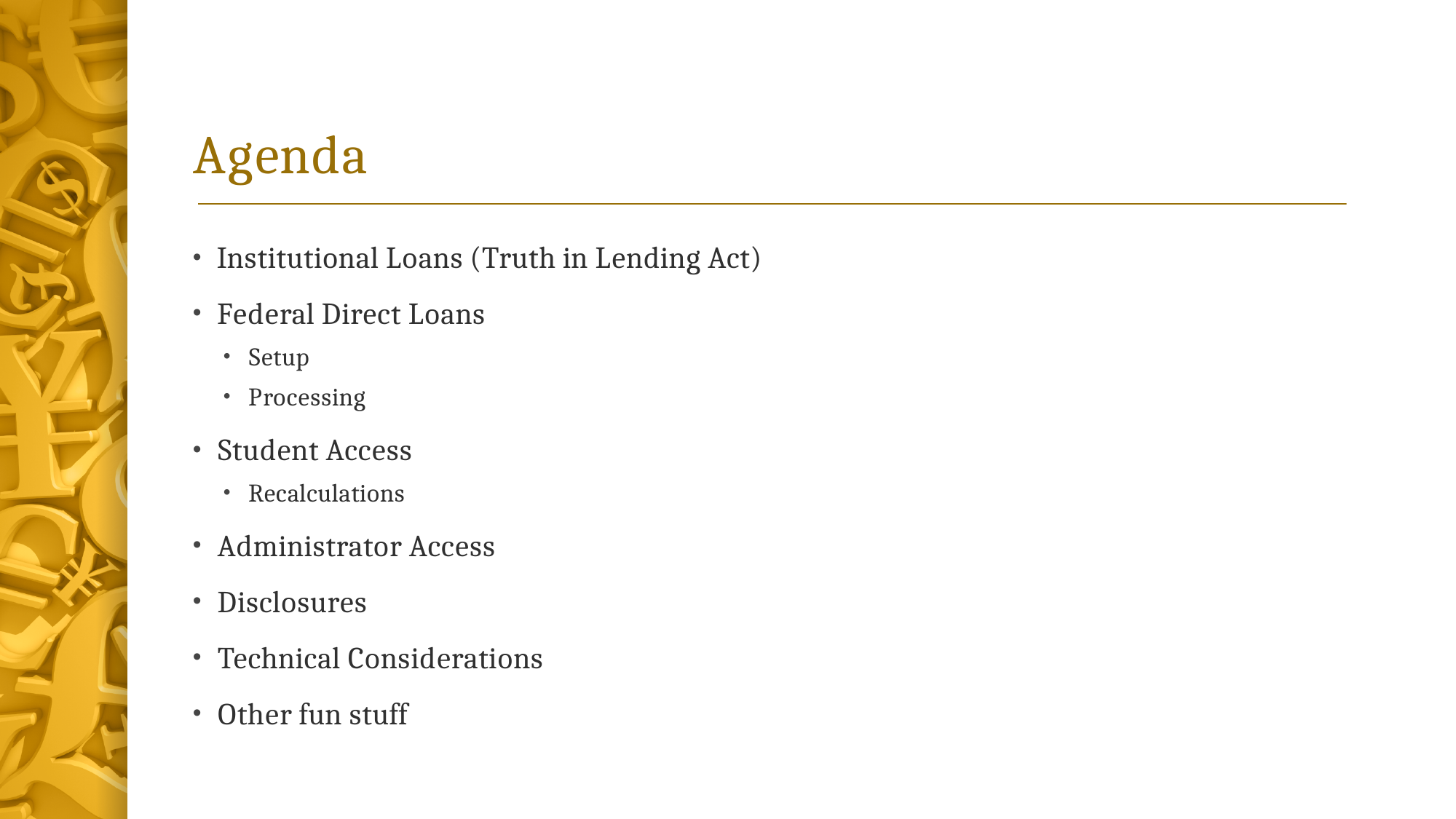

# Agenda
Institutional Loans (Truth in Lending Act)
Federal Direct Loans
Setup
Processing
Student Access
Recalculations
Administrator Access
Disclosures
Technical Considerations
Other fun stuff